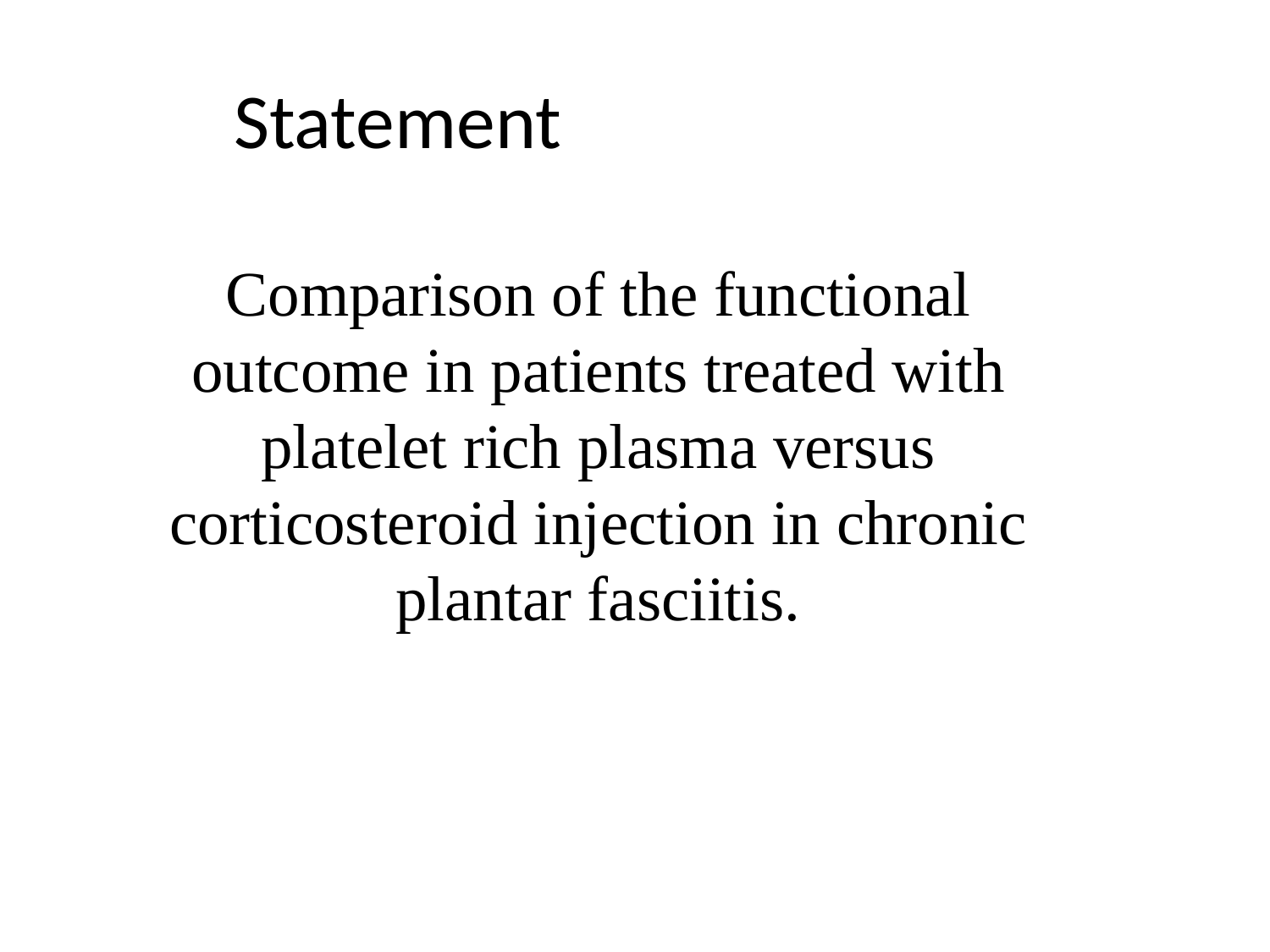

Statement
Comparison of the functional outcome in patients treated with platelet rich plasma versus corticosteroid injection in chronic plantar fasciitis.